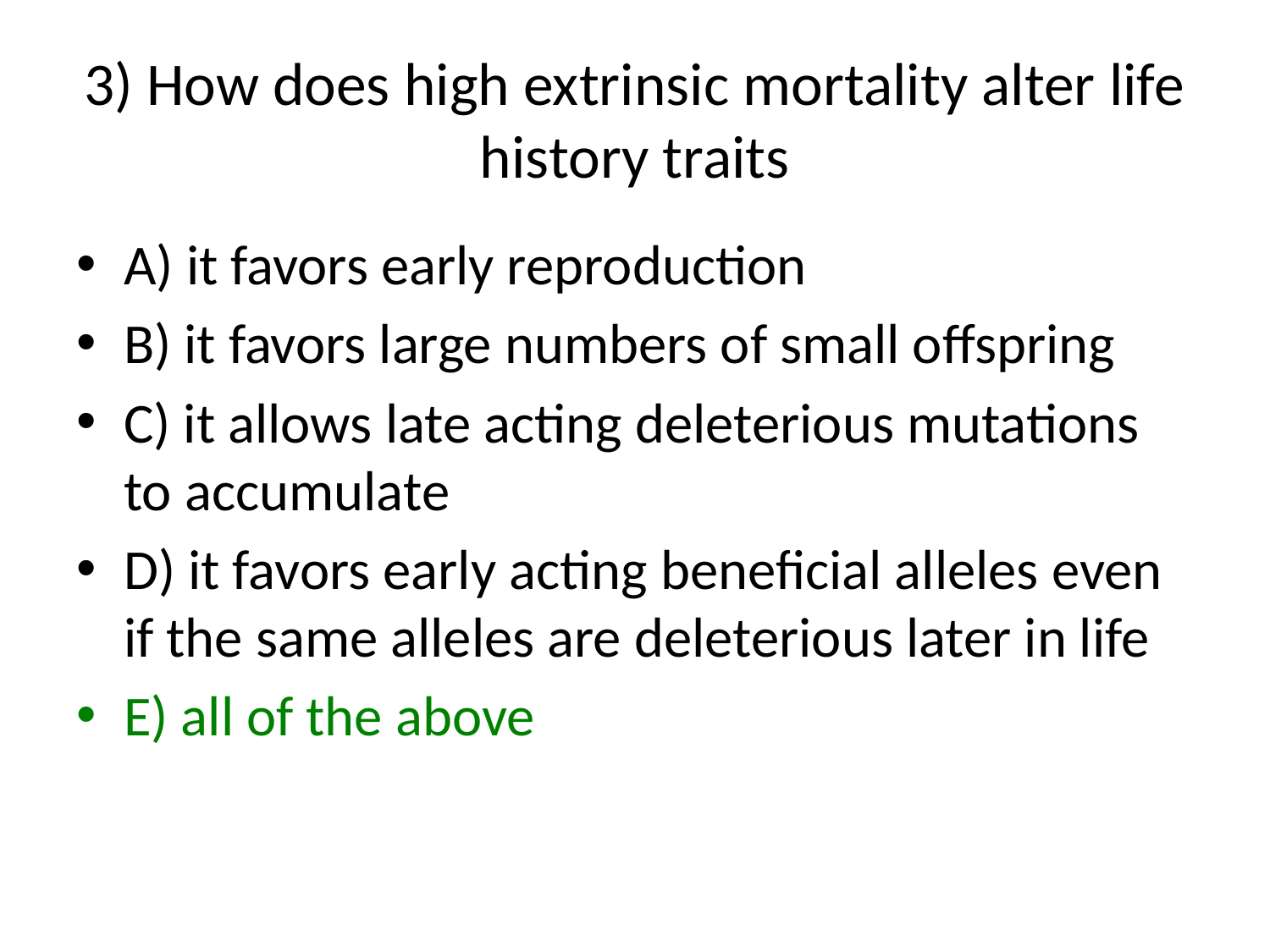

# 3) How does high extrinsic mortality alter life history traits
A) it favors early reproduction
B) it favors large numbers of small offspring
C) it allows late acting deleterious mutations to accumulate
D) it favors early acting beneficial alleles even if the same alleles are deleterious later in life
E) all of the above